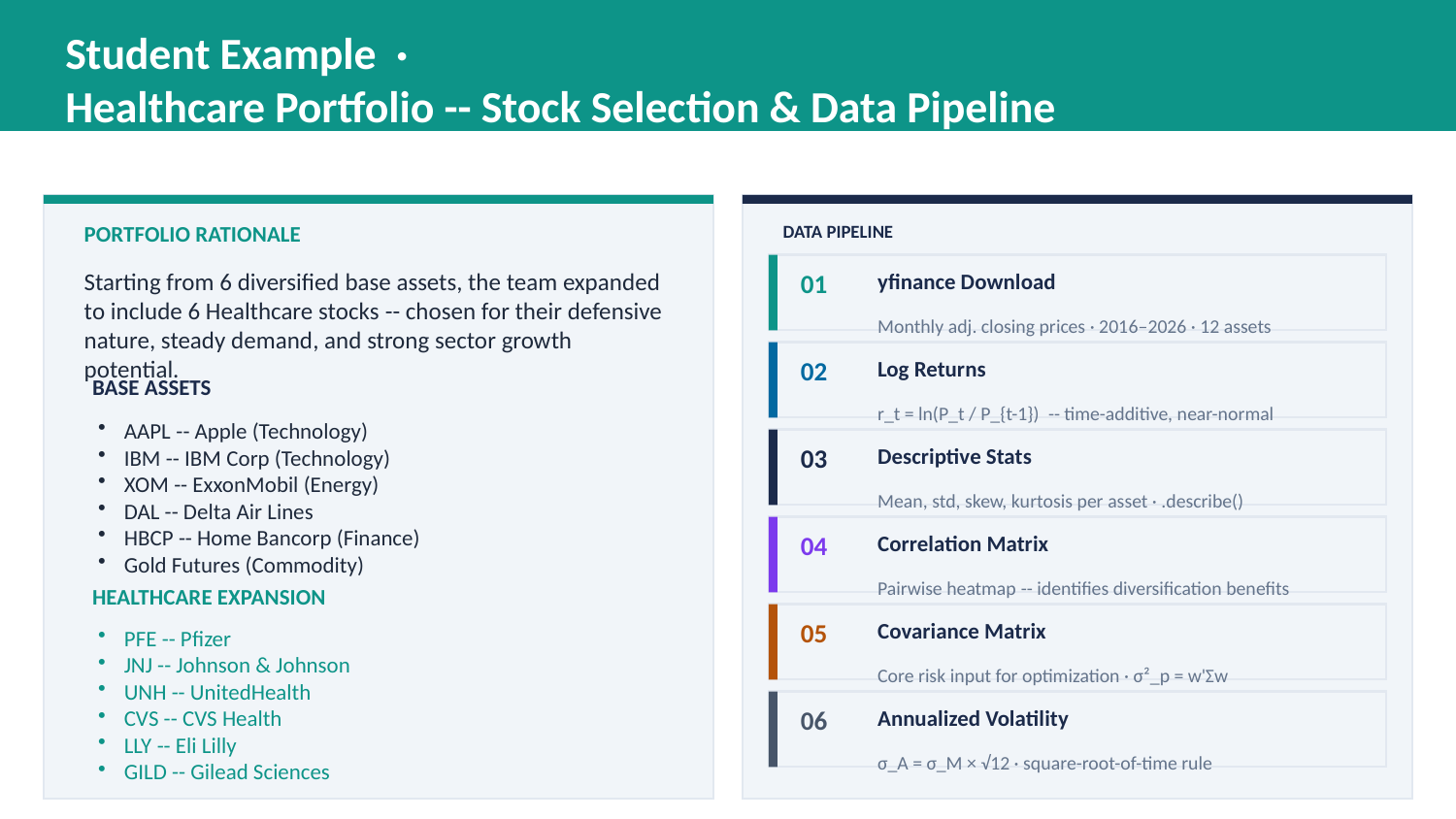

Student Example  ·
Healthcare Portfolio -- Stock Selection & Data Pipeline

PORTFOLIO RATIONALE
DATA PIPELINE

Starting from 6 diversified base assets, the team expanded to include 6 Healthcare stocks -- chosen for their defensive nature, steady demand, and strong sector growth potential.
01
yfinance Download
Monthly adj. closing prices · 2016–2026 · 12 assets

02
Log Returns
BASE ASSETS
r_t = ln(P_t / P_{t-1})  -- time-additive, near-normal
AAPL -- Apple (Technology)
IBM -- IBM Corp (Technology)
XOM -- ExxonMobil (Energy)
DAL -- Delta Air Lines
HBCP -- Home Bancorp (Finance)
Gold Futures (Commodity)

03
Descriptive Stats
Mean, std, skew, kurtosis per asset · .describe()

04
Correlation Matrix
Pairwise heatmap -- identifies diversification benefits
HEALTHCARE EXPANSION

05
Covariance Matrix
PFE -- Pfizer
JNJ -- Johnson & Johnson
UNH -- UnitedHealth
CVS -- CVS Health
LLY -- Eli Lilly
GILD -- Gilead Sciences
Core risk input for optimization · σ²_p = w'Σw

06
Annualized Volatility
σ_A = σ_M × √12 · square-root-of-time rule